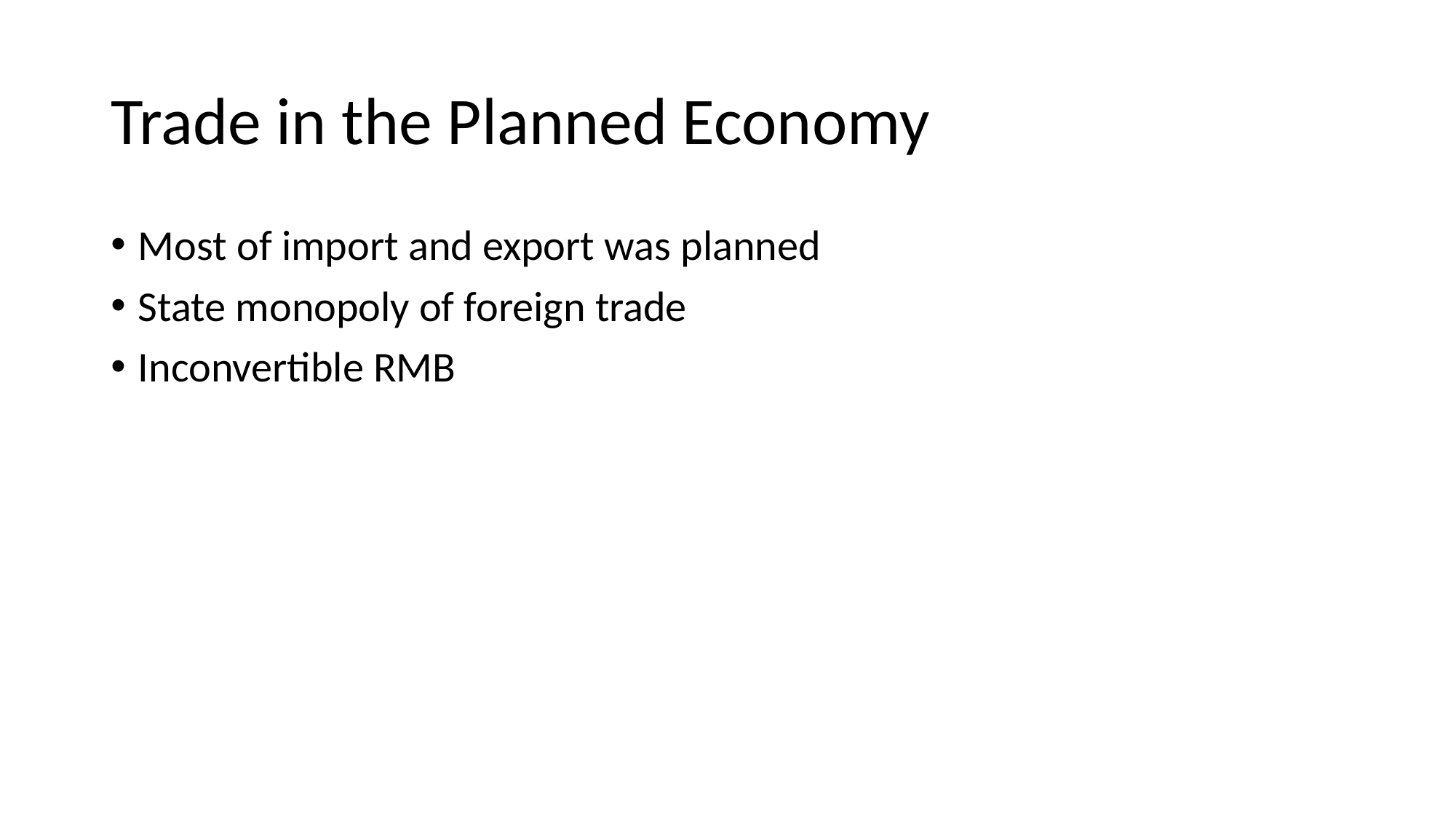

# Trade in the Planned Economy
Most of import and export was planned
State monopoly of foreign trade
Inconvertible RMB